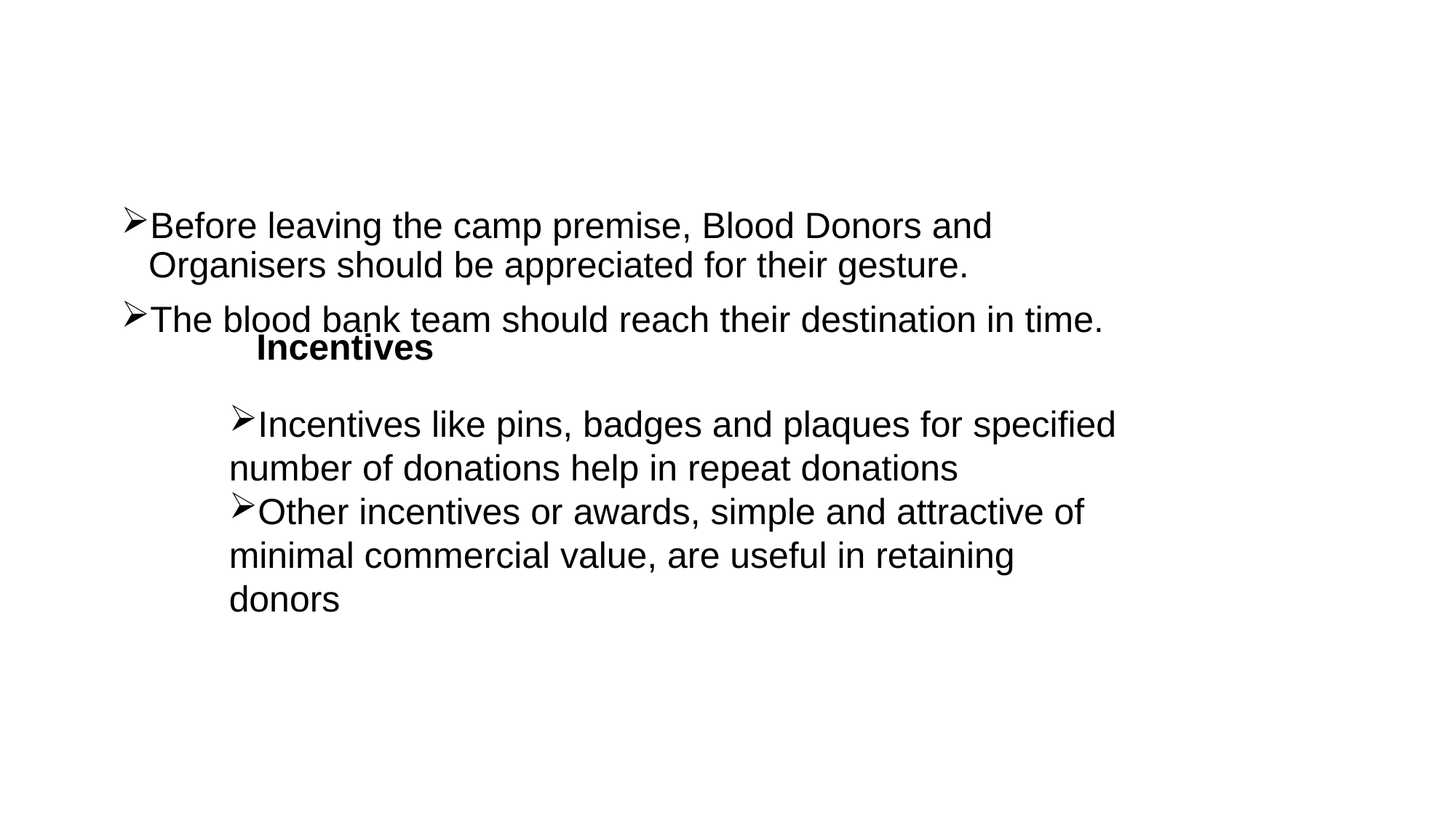

#
Before leaving the camp premise, Blood Donors and Organisers should be appreciated for their gesture.
The blood bank team should reach their destination in time.
Incentives
Incentives like pins, badges and plaques for specified number of donations help in repeat donations
Other incentives or awards, simple and attractive of minimal commercial value, are useful in retaining donors